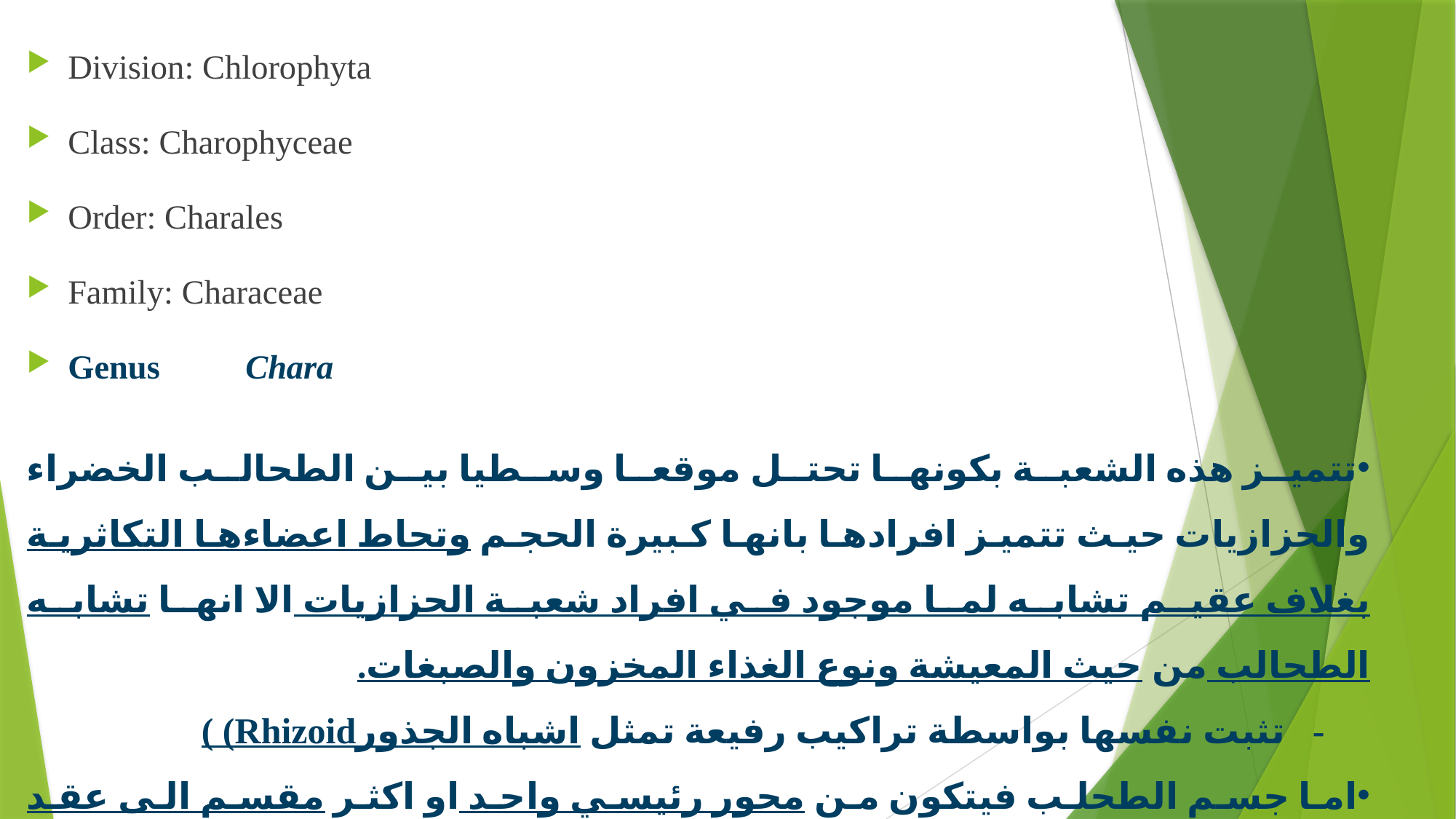

Division: Chlorophyta
Class: Charophyceae
Order: Charales
Family: Characeae
Genus          Chara

تتميز هذه الشعبة بكونها تحتل موقعا وسطيا بين الطحالب الخضراء والحزازيات حيث تتميز افرادها بانها كبيرة الحجم وتحاط اعضاءها التكاثرية بغلاف عقيم تشابه لما موجود في افراد شعبة الحزازيات الا انها تشابه الطحالب من حيث المعيشة ونوع الغذاء المخزون والصبغات.
     -   تثبت نفسها بواسطة تراكيب رفيعة تمثل اشباه الجذورRhizoid) )
اما جسم الطحلب فيتكون من محور رئيسي واحد او اكثر مقسم الى عقد nodes)  ) وسلاميات internodes)  ) ولها تفرعات سوارية في مناطق العقد.